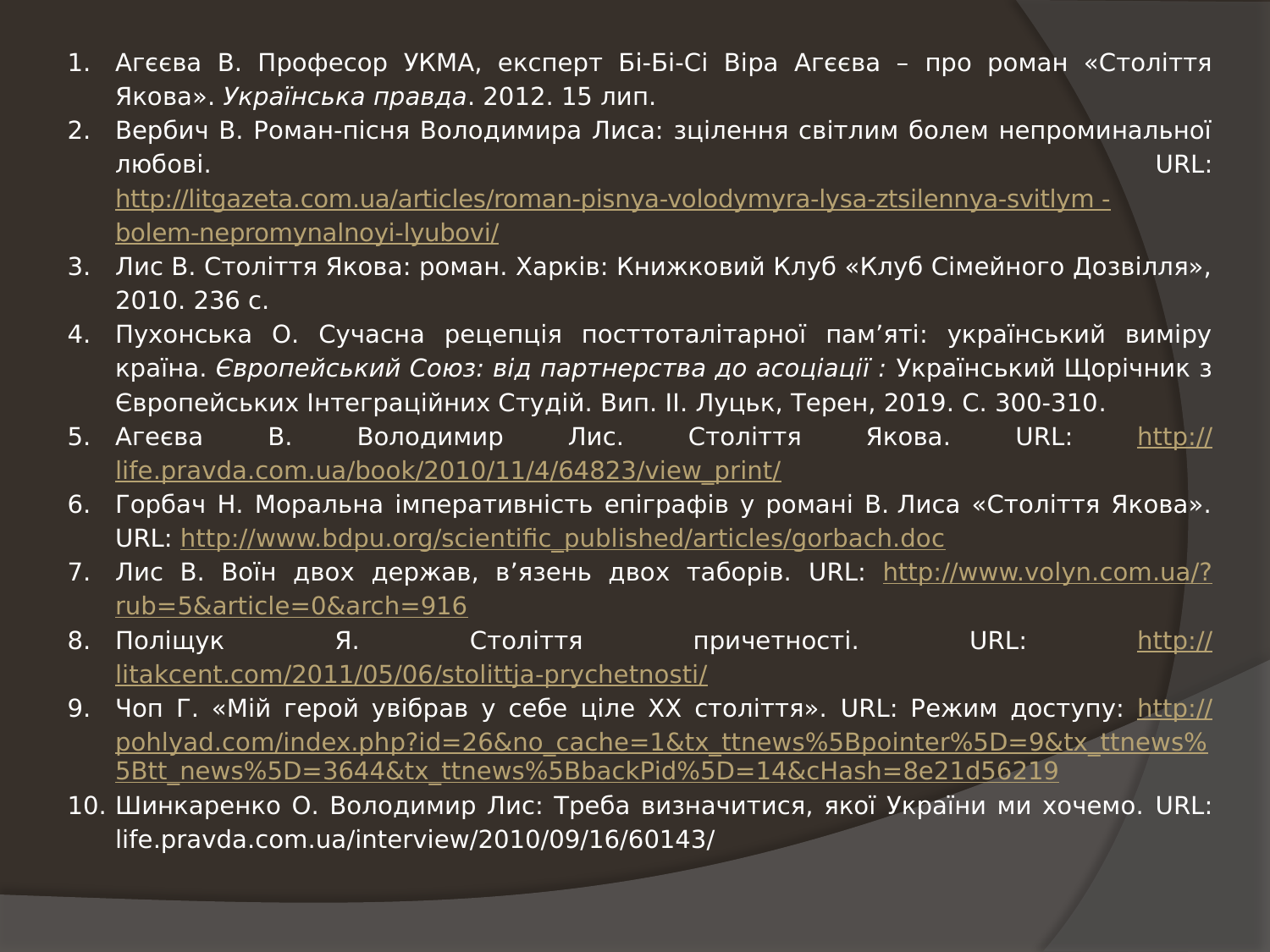

Агєєва В. Професор УКМА, експерт Бі-Бі-Сі Віра Агєєва – про роман «Століття Якова». Українська правда. 2012. 15 лип.
Вербич В. Роман-пісня Володимира Лиса: зцілення світлим болем непроминальної любові. URL: http://litgazeta.com.ua/articles/roman-pisnya-volodymyra-lysa-ztsilennya-svitlym -bolem-nepromynalnoyi-lyubovi/
Лис В. Століття Якова: роман. Харків: Книжковий Клуб «Клуб Сімейного Дозвілля», 2010. 236 с.
Пухонська О. Сучасна рецепція посттоталітарної пам’яті: український виміру країна. Європейський Союз: від партнерства до асоціації : Український Щорічник з Європейських Інтеграційних Студій. Вип. ІІ. Луцьк, Терен, 2019. С. 300-310.
Агеєва В. Володимир Лис. Століття Якова. URL: http://life.pravda.com.ua/book/2010/11/4/64823/view_print/
Горбач Н. Моральна імперативність епіграфів у романі В. Лиса «Століття Якова». URL: http://www.bdpu.org/scientific_published/articles/gorbach.doc
Лис В. Воїн двох держав, в’язень двох таборів. URL: http://www.volyn.com.ua/?rub=5&article=0&arch=916
Поліщук Я. Століття причетності. URL: http://litakcent.com/2011/05/06/stolittja-prychetnosti/
Чоп Г. «Мій герой увібрав у себе ціле ХХ століття». URL: Режим доступу: http://pohlyad.com/index.php?id=26&no_cache=1&tx_ttnews%5Bpointer%5D=9&tx_ttnews%5Btt_news%5D=3644&tx_ttnews%5BbackPid%5D=14&cHash=8e21d56219
Шинкаренко О. Володимир Лис: Треба визначитися, якої України ми хочемо. URL: life.pravda.com.ua/interview/2010/09/16/60143/